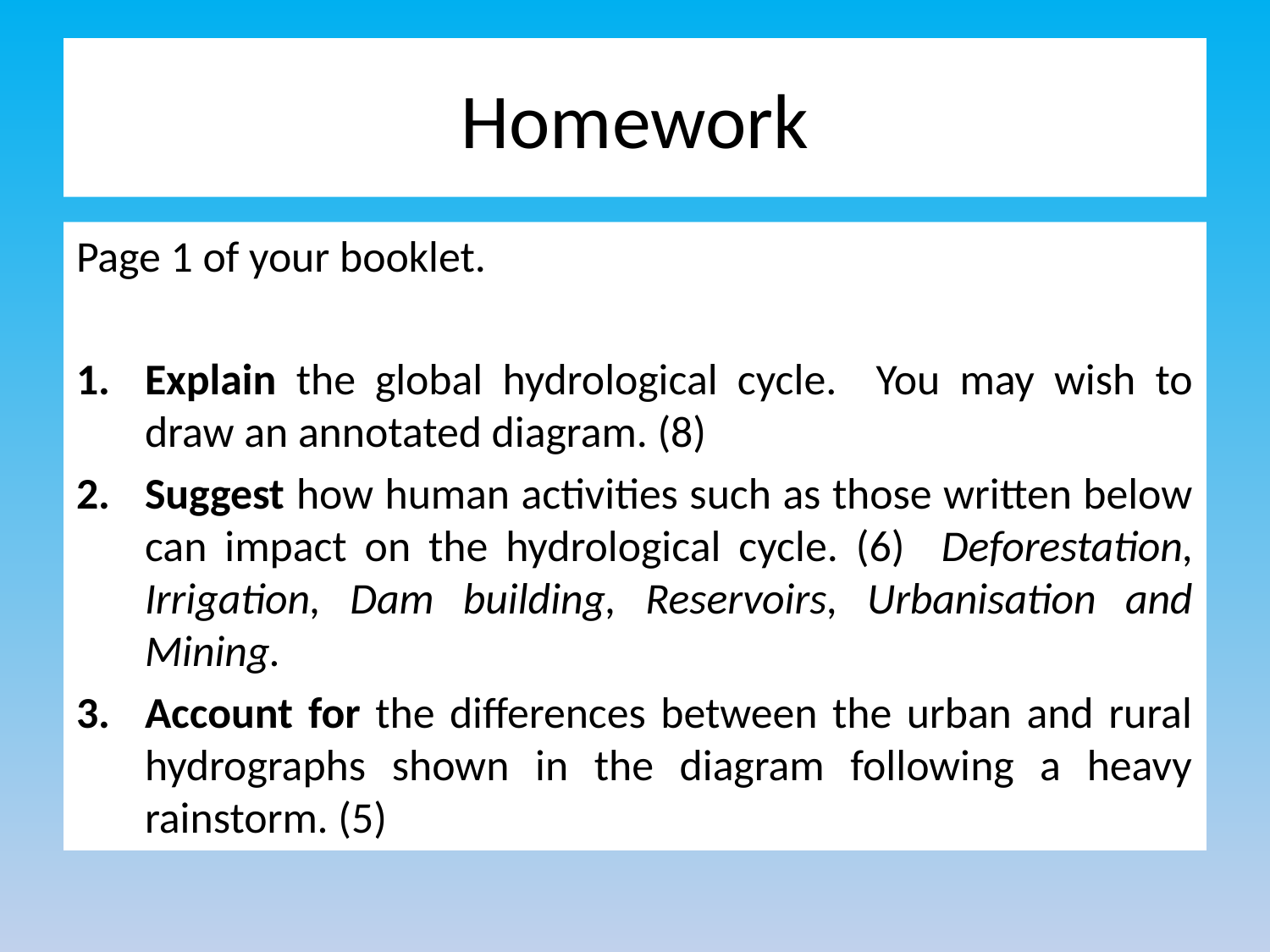

# Homework
Page 1 of your booklet.

Explain the global hydrological cycle.  You may wish to draw an annotated diagram. (8)
Suggest how human activities such as those written below can impact on the hydrological cycle. (6)  Deforestation, Irrigation, Dam building, Reservoirs, Urbanisation and Mining.
Account for the differences between the urban and rural hydrographs shown in the diagram following a heavy rainstorm. (5)